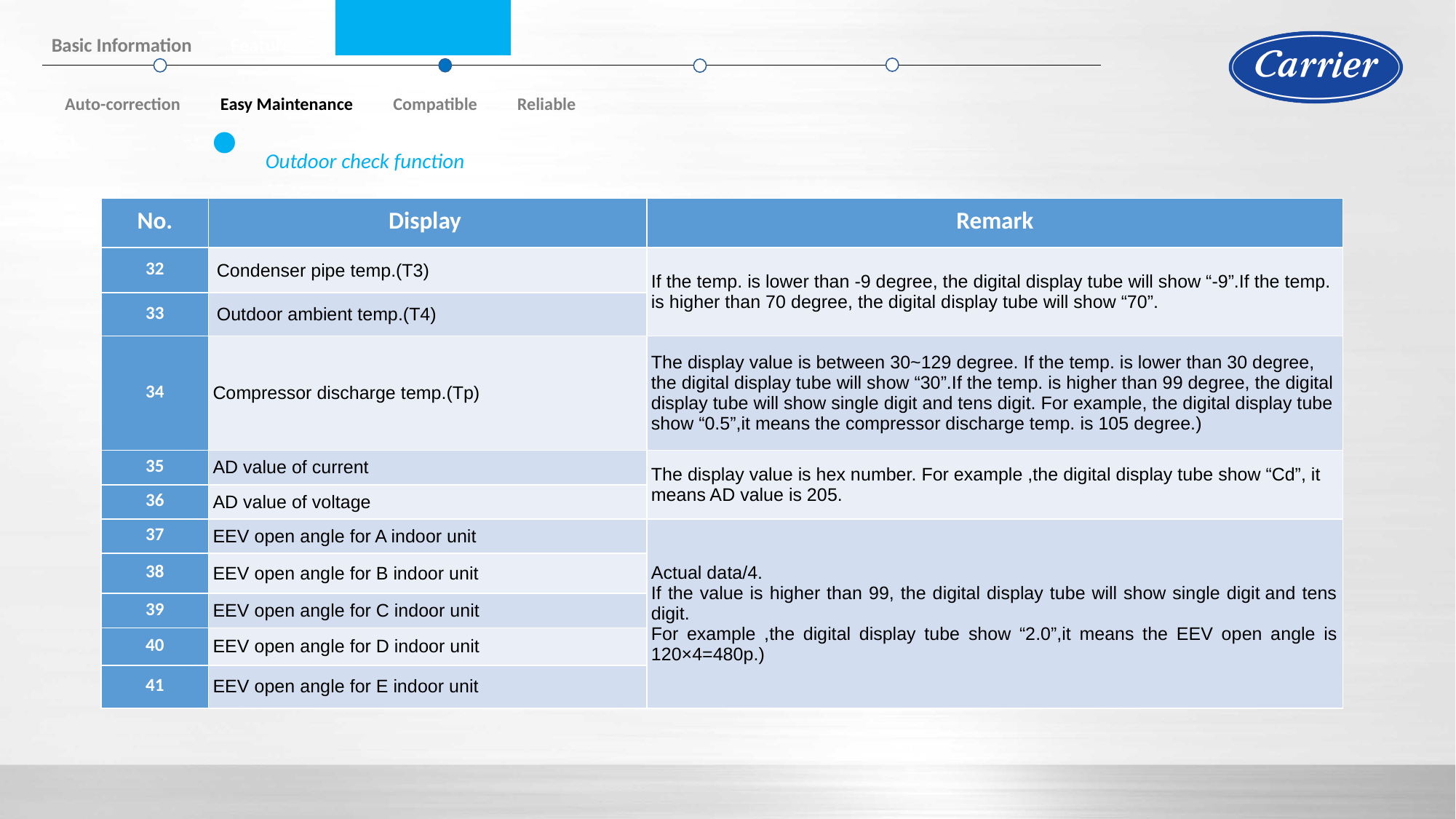

Basic Information         Features

Auto-correction          Easy Maintenance          Compatible          Reliable
Outdoor check function
| No. | Display | Remark |
| --- | --- | --- |
| 32 | Condenser pipe temp.(T3) | If the temp. is lower than -9 degree, the digital display tube will show “-9”.If the temp. is higher than 70 degree, the digital display tube will show “70”. |
| 33 | Outdoor ambient temp.(T4) |  |
| 34 | Compressor discharge temp.(Tp) | The display value is between 30~129 degree. If the temp. is lower than 30 degree, the digital display tube will show “30”.If the temp. is higher than 99 degree, the digital display tube will show single digit and tens digit. For example, the digital display tube show “0.5”,it means the compressor discharge temp. is 105 degree.) |
| 35 | AD value of current | The display value is hex number. For example ,the digital display tube show “Cd”, it means AD value is 205. |
| 36 | AD value of voltage |  |
| 37 | EEV open angle for A indoor unit | Actual data/4. If the value is higher than 99, the digital display tube will show single digit and tens digit. For example ,the digital display tube show “2.0”,it means the EEV open angle is 120×4=480p.) |
| 38 | EEV open angle for B indoor unit |  |
| 39 | EEV open angle for C indoor unit |  |
| 40 | EEV open angle for D indoor unit |  |
| 41 | EEV open angle for E indoor unit |  |